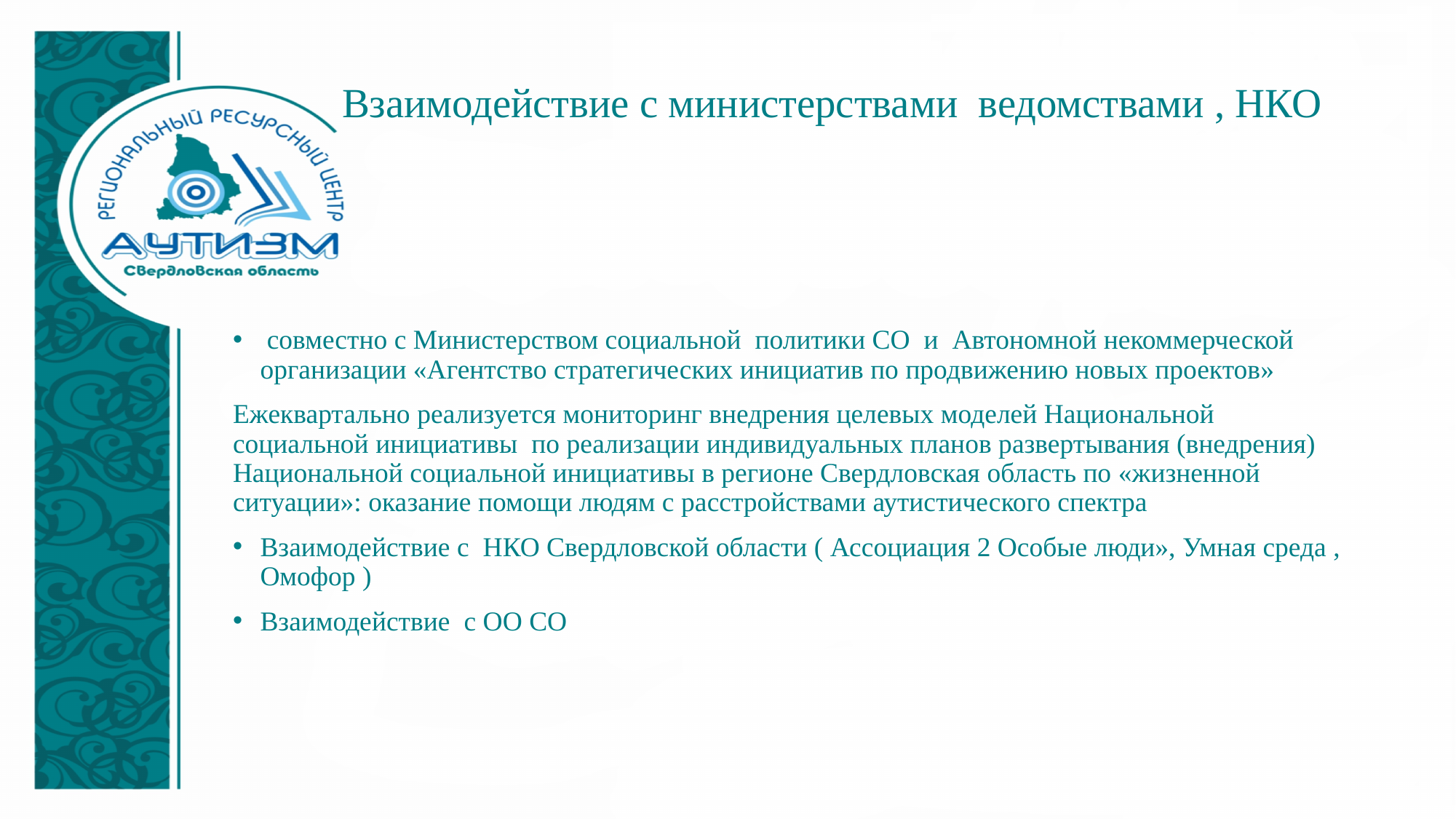

# Взаимодействие с министерствами  ведомствами , НКО

 совместно с Министерством социальной  политики СО  и  Автономной некоммерческой организации «Агентство стратегических инициатив по продвижению новых проектов»
Ежеквартально реализуется мониторинг внедрения целевых моделей Национальной социальной инициативы  по реализации индивидуальных планов развертывания (внедрения) Национальной социальной инициативы в регионе Свердловская область по «жизненной ситуации»: оказание помощи людям с расстройствами аутистического спектра
Взаимодействие с  НКО Свердловской области ( Ассоциация 2 Особые люди», Умная среда , Омофор )
Взаимодействие  с ОО СО